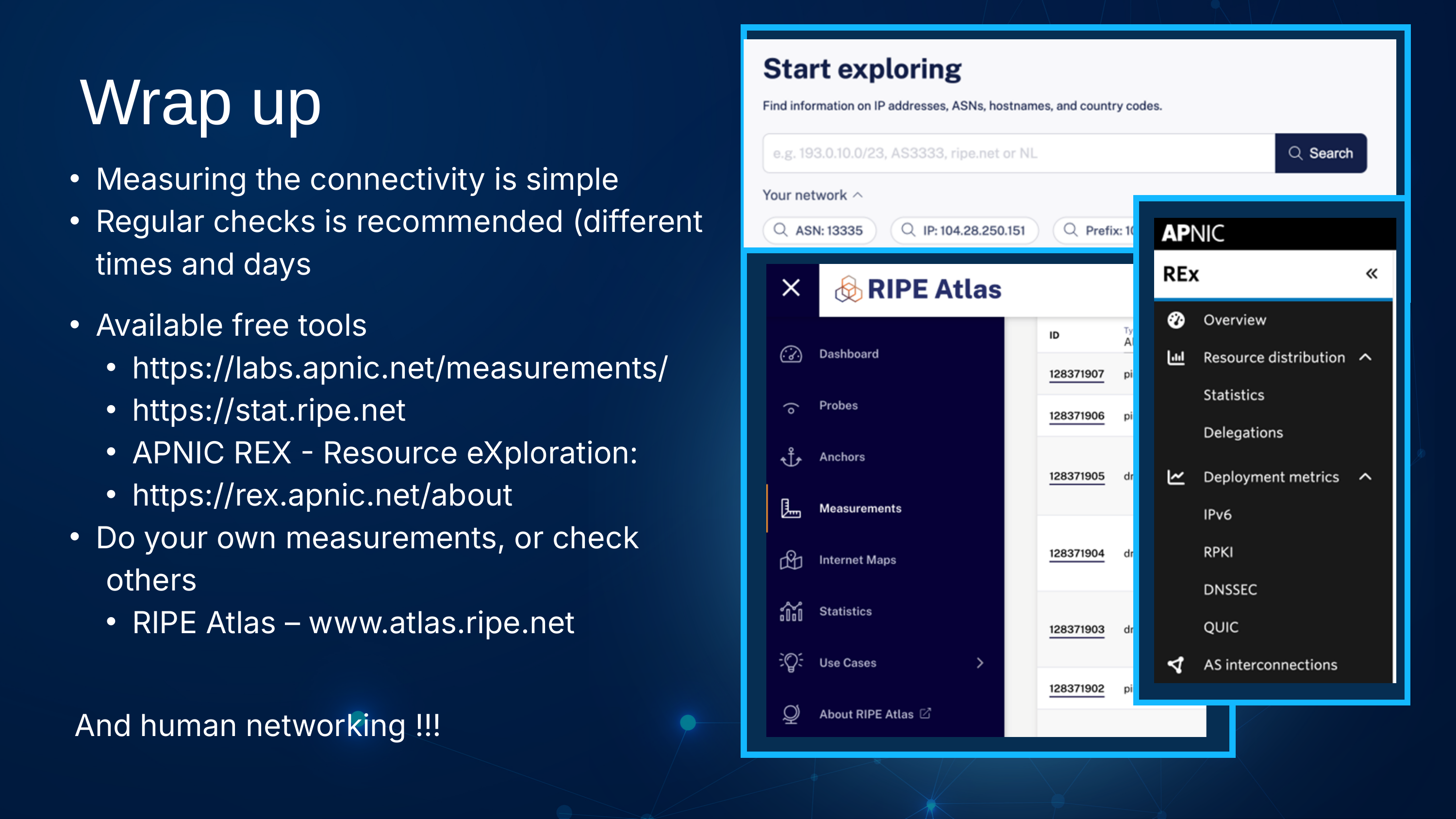

Wrap up

Measuring the connectivity is simple
Regular checks is recommended (different times and days

Available free tools
https://labs.apnic.net/measurements/
https://stat.ripe.net
APNIC REX - Resource eXploration:
https://rex.apnic.net/about
Do your own measurements, or check
others
RIPE Atlas – www.atlas.ripe.net
And human networking !!!